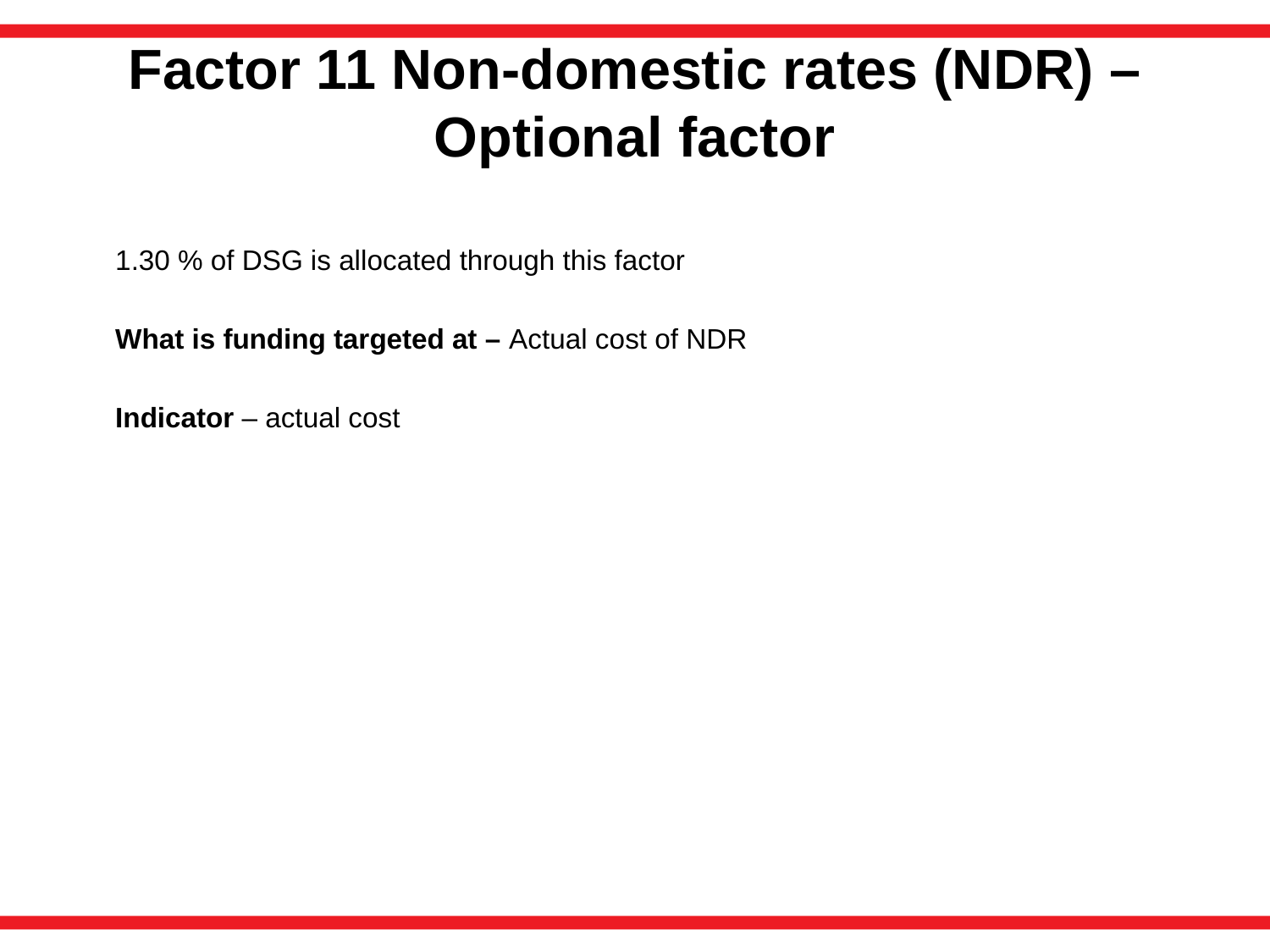

# Factor 11 Non-domestic rates (NDR) – Optional factor

	1.30 % of DSG is allocated through this factor

	What is funding targeted at – Actual cost of NDR

	Indicator – actual cost